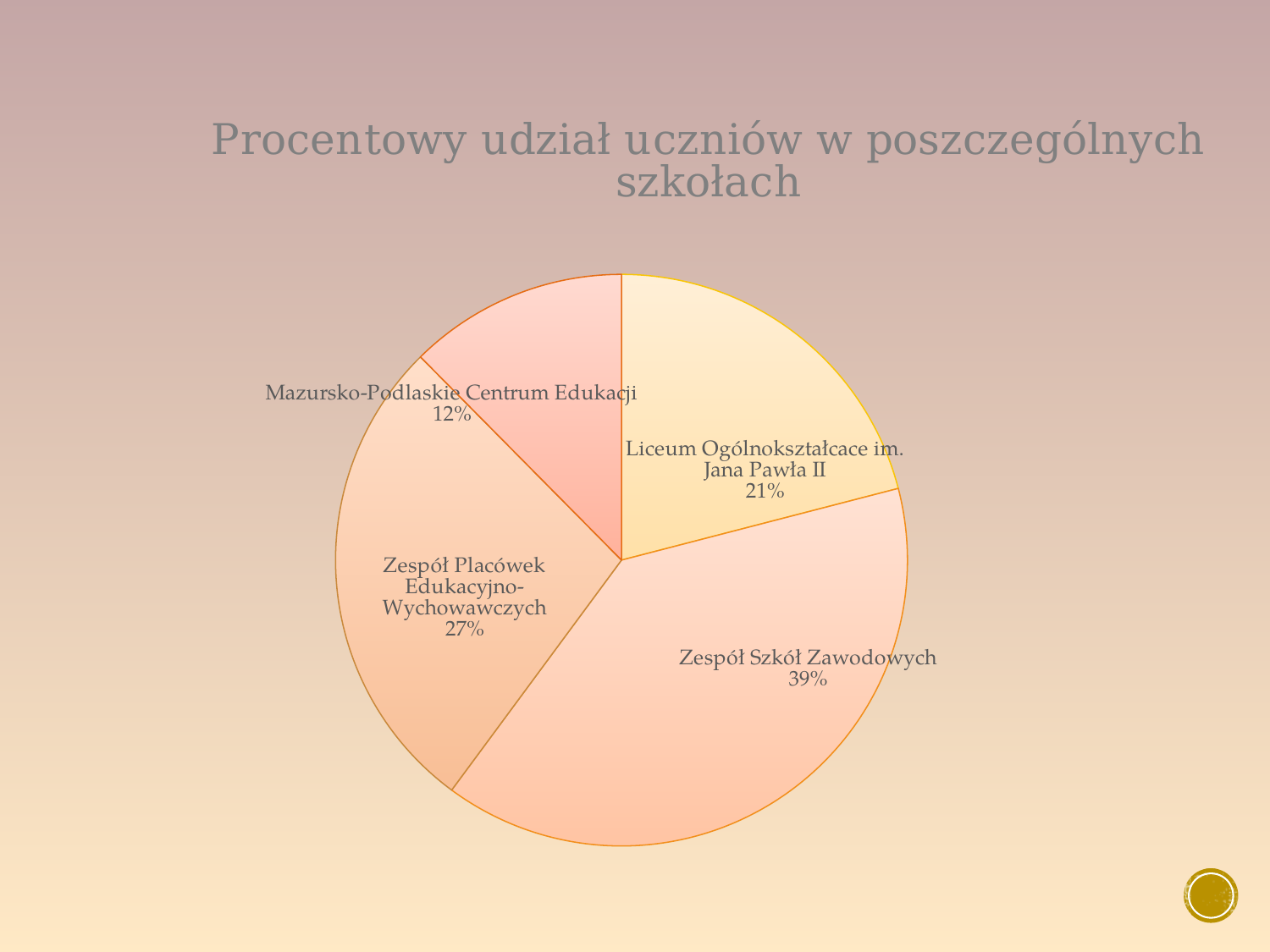

### Chart: Procentowy udział uczniów w poszczególnych szkołach

| Category | Procentowy udział uczniów |
|---|---|
| Liceum Ogólnokształcace im. Jana Pawła II | 174.0 |
| Zespół Szkół Zawodowych | 325.0 |
| Zespół Placówek Edukacyjno-Wychowawczych | 228.0 |
| Mazursko-Podlaskie Centrum Edukacji | 103.0 |